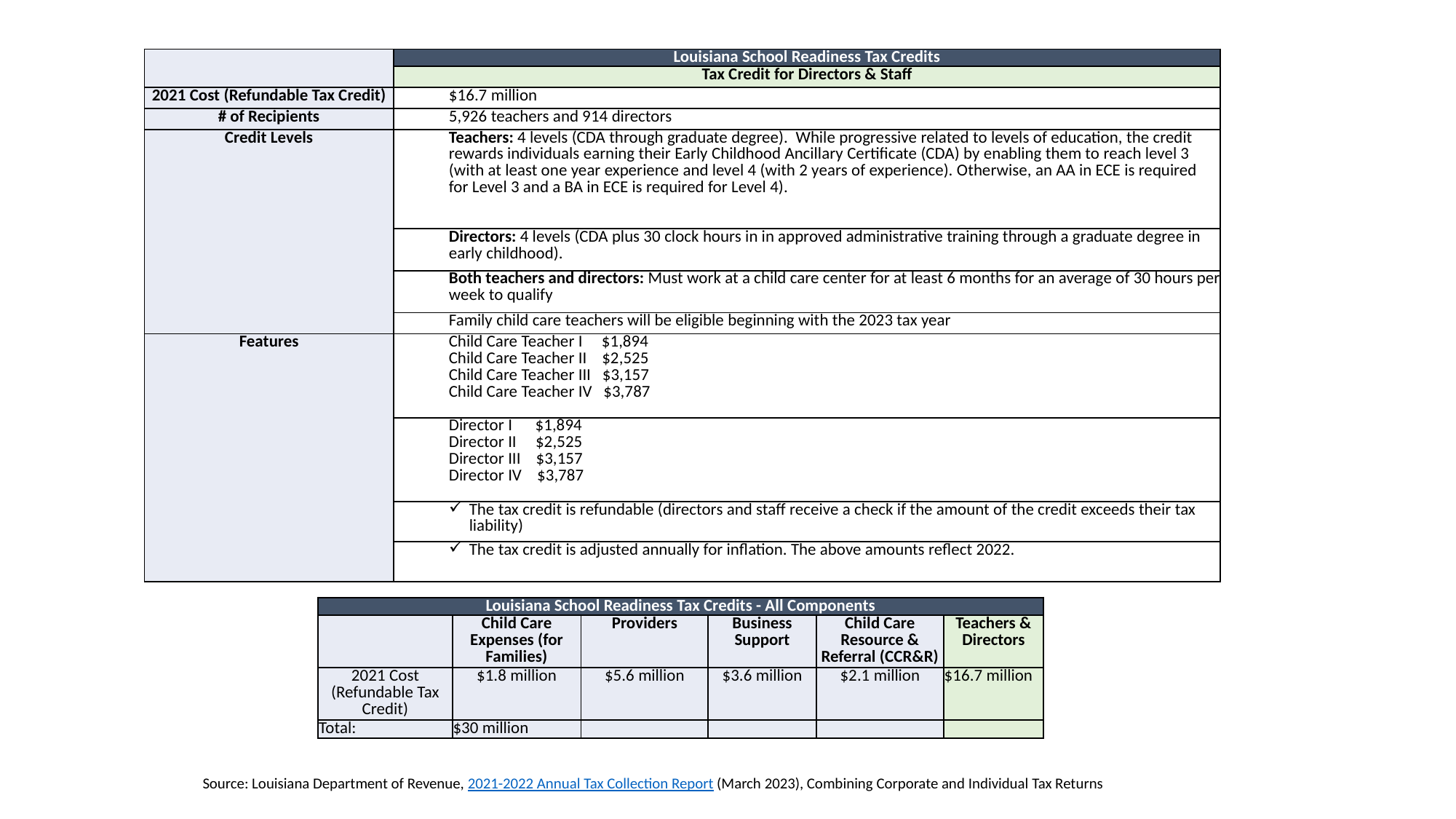

|  | Louisiana School Readiness Tax Credits |
| --- | --- |
|  | Tax Credit for Directors & Staff |
| 2021 Cost (Refundable Tax Credit) | $16.7 million |
| # of Recipients | 5,926 teachers and 914 directors |
| Credit Levels | Teachers: 4 levels (CDA through graduate degree). While progressive related to levels of education, the credit rewards individuals earning their Early Childhood Ancillary Certificate (CDA) by enabling them to reach level 3 (with at least one year experience and level 4 (with 2 years of experience). Otherwise, an AA in ECE is required for Level 3 and a BA in ECE is required for Level 4). |
|  | Directors: 4 levels (CDA plus 30 clock hours in in approved administrative training through a graduate degree in early childhood). |
|  | Both teachers and directors: Must work at a child care center for at least 6 months for an average of 30 hours per week to qualify |
|  | Family child care teachers will be eligible beginning with the 2023 tax year |
| Features | Child Care Teacher I $1,894 Child Care Teacher II $2,525 Child Care Teacher III $3,157 Child Care Teacher IV $3,787 |
|  | Director I $1,894 Director II $2,525 Director III $3,157 Director IV $3,787 |
|  | The tax credit is refundable (directors and staff receive a check if the amount of the credit exceeds their tax liability) |
|  | The tax credit is adjusted annually for inflation. The above amounts reflect 2022. |
| Louisiana School Readiness Tax Credits - All Components |  |  |  |  |  |
| --- | --- | --- | --- | --- | --- |
|  | Child Care Expenses (for Families) | Providers | Business Support | Child Care Resource & Referral (CCR&R) | Teachers & Directors |
| 2021 Cost (Refundable Tax Credit) | $1.8 million | $5.6 million | $3.6 million | $2.1 million | $16.7 million |
| Total: | $30 million |  |  |  |  |
Source: Louisiana Department of Revenue, 2021-2022 Annual Tax Collection Report (March 2023), Combining Corporate and Individual Tax Returns